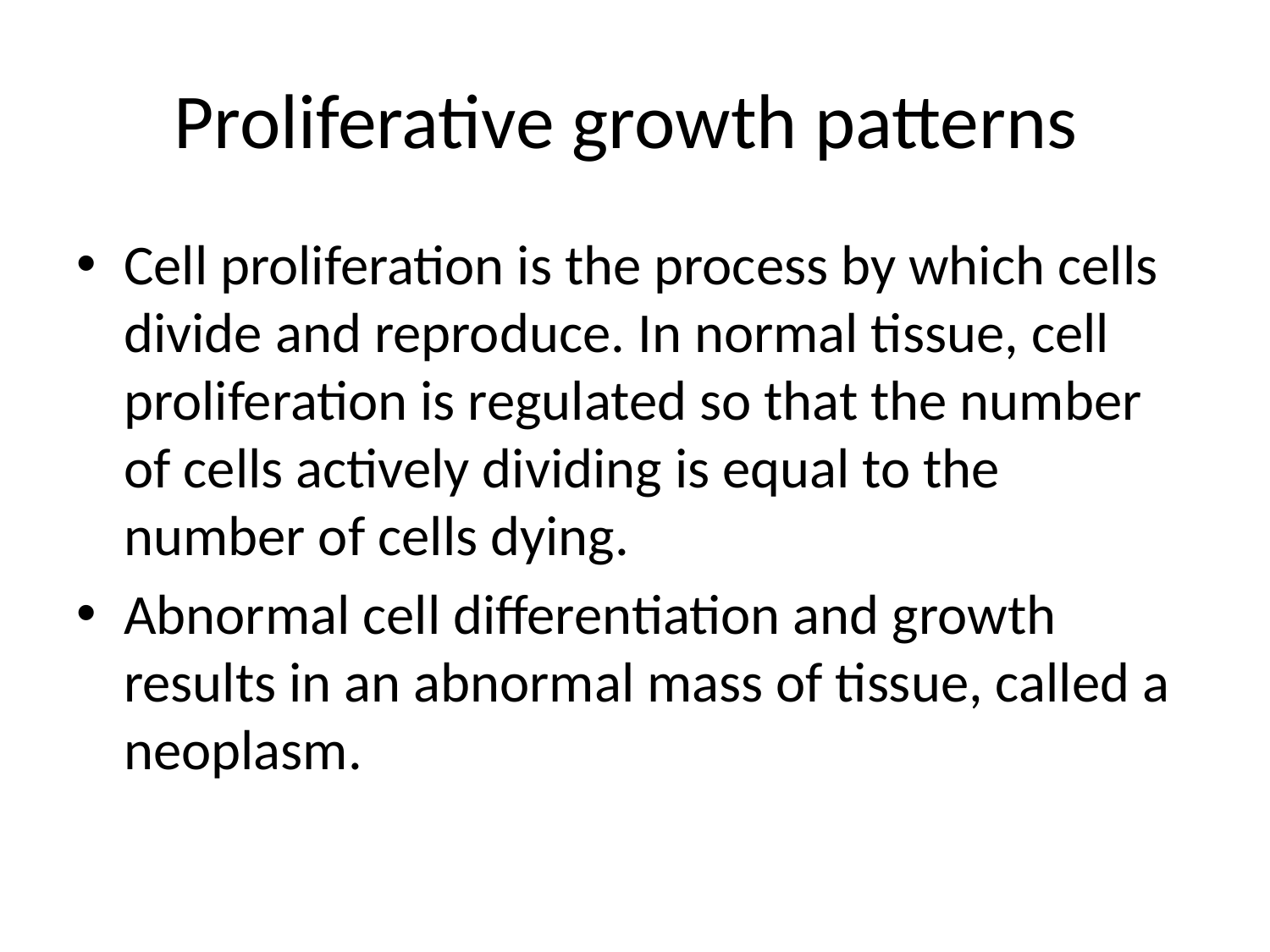

# Proliferative growth patterns
Cell proliferation is the process by which cells divide and reproduce. In normal tissue, cell proliferation is regulated so that the number of cells actively dividing is equal to the number of cells dying.
Abnormal cell differentiation and growth results in an abnormal mass of tissue, called a neoplasm.